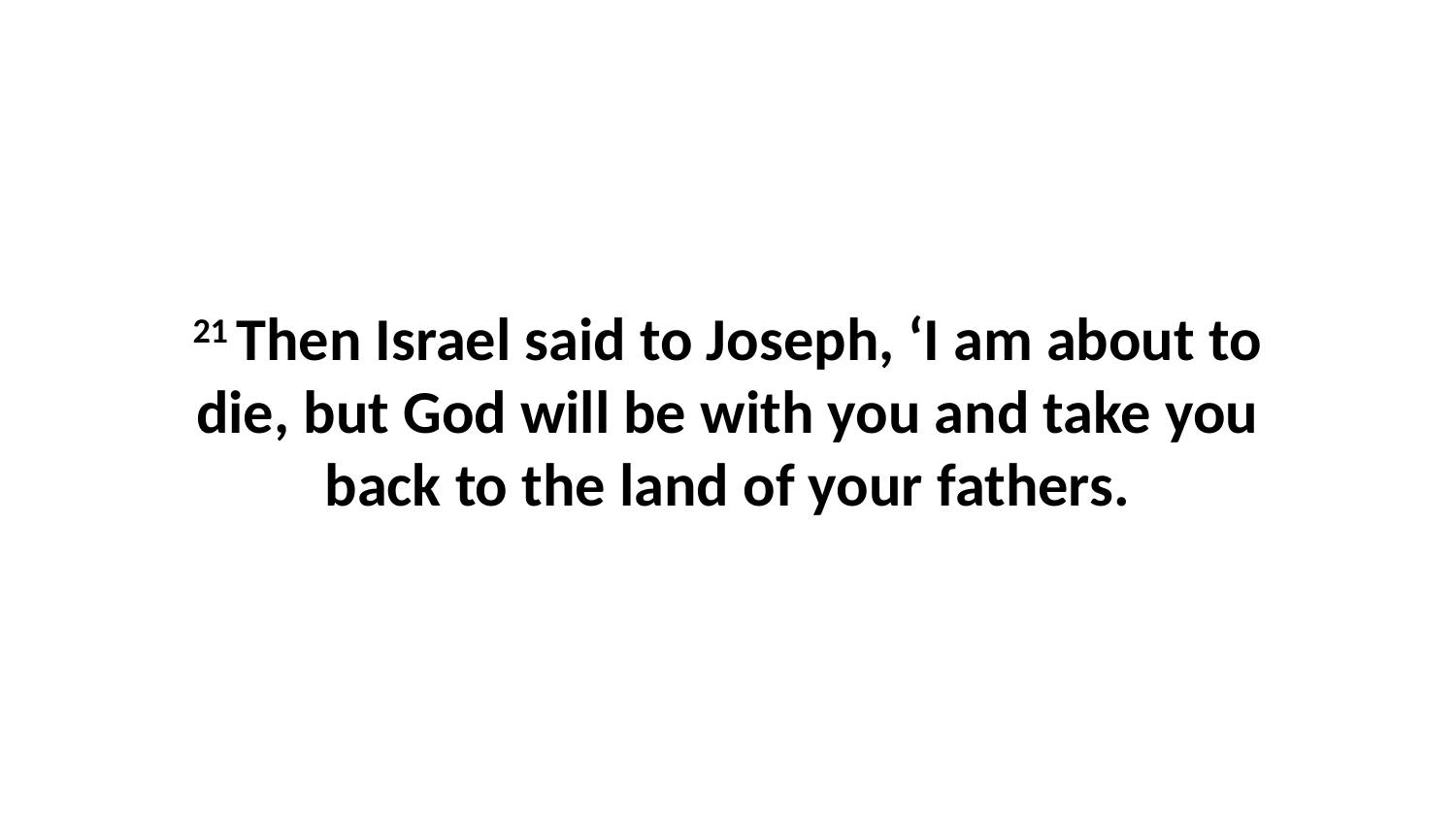

21 Then Israel said to Joseph, ‘I am about to die, but God will be with you and take you back to the land of your fathers.